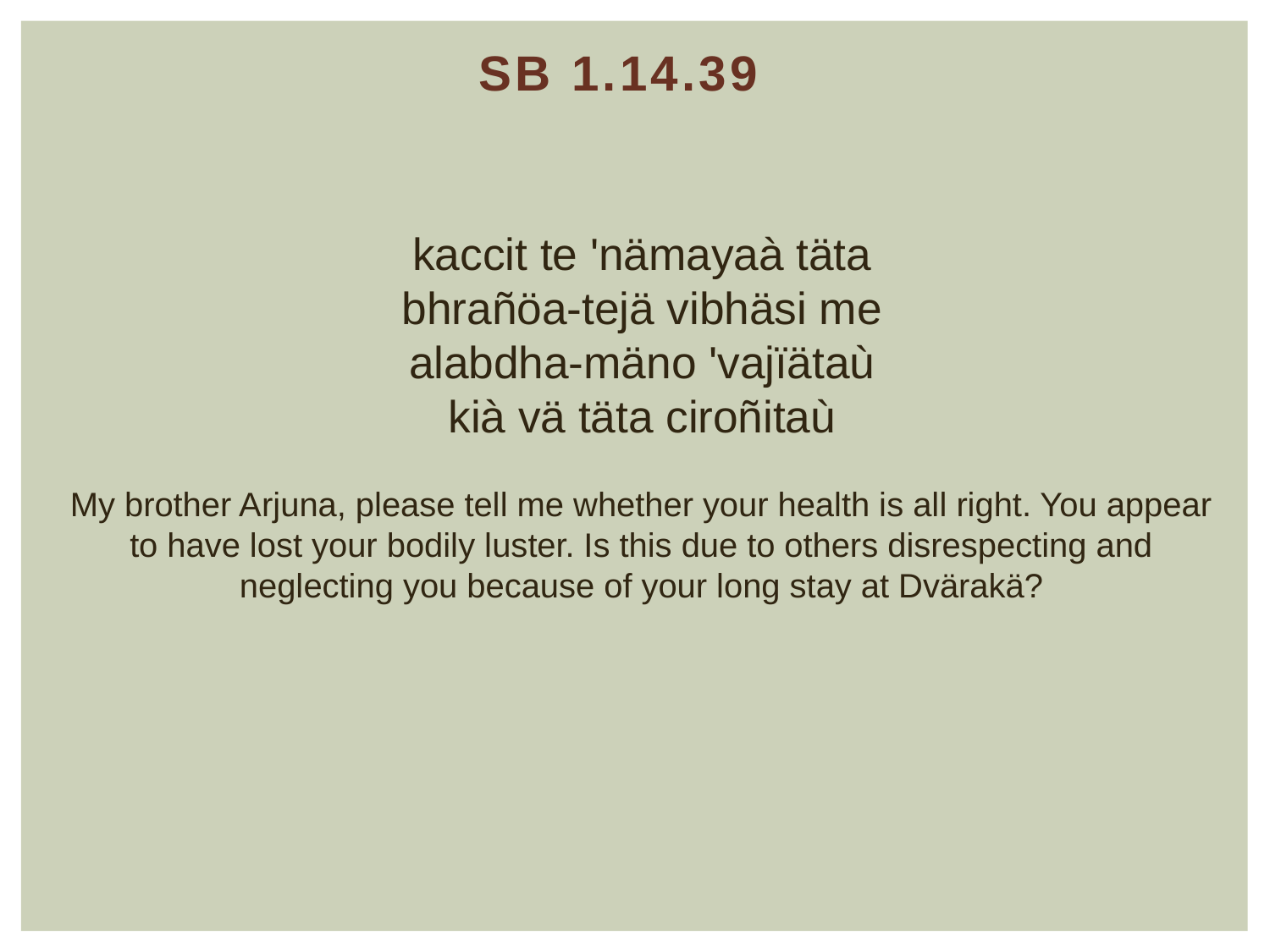

SB 1.14.39

kaccit te 'nämayaà täta
bhrañöa-tejä vibhäsi me
alabdha-mäno 'vajïätaù
kià vä täta ciroñitaù

My brother Arjuna, please tell me whether your health is all right. You appear to have lost your bodily luster. Is this due to others disrespecting and neglecting you because of your long stay at Dvärakä?